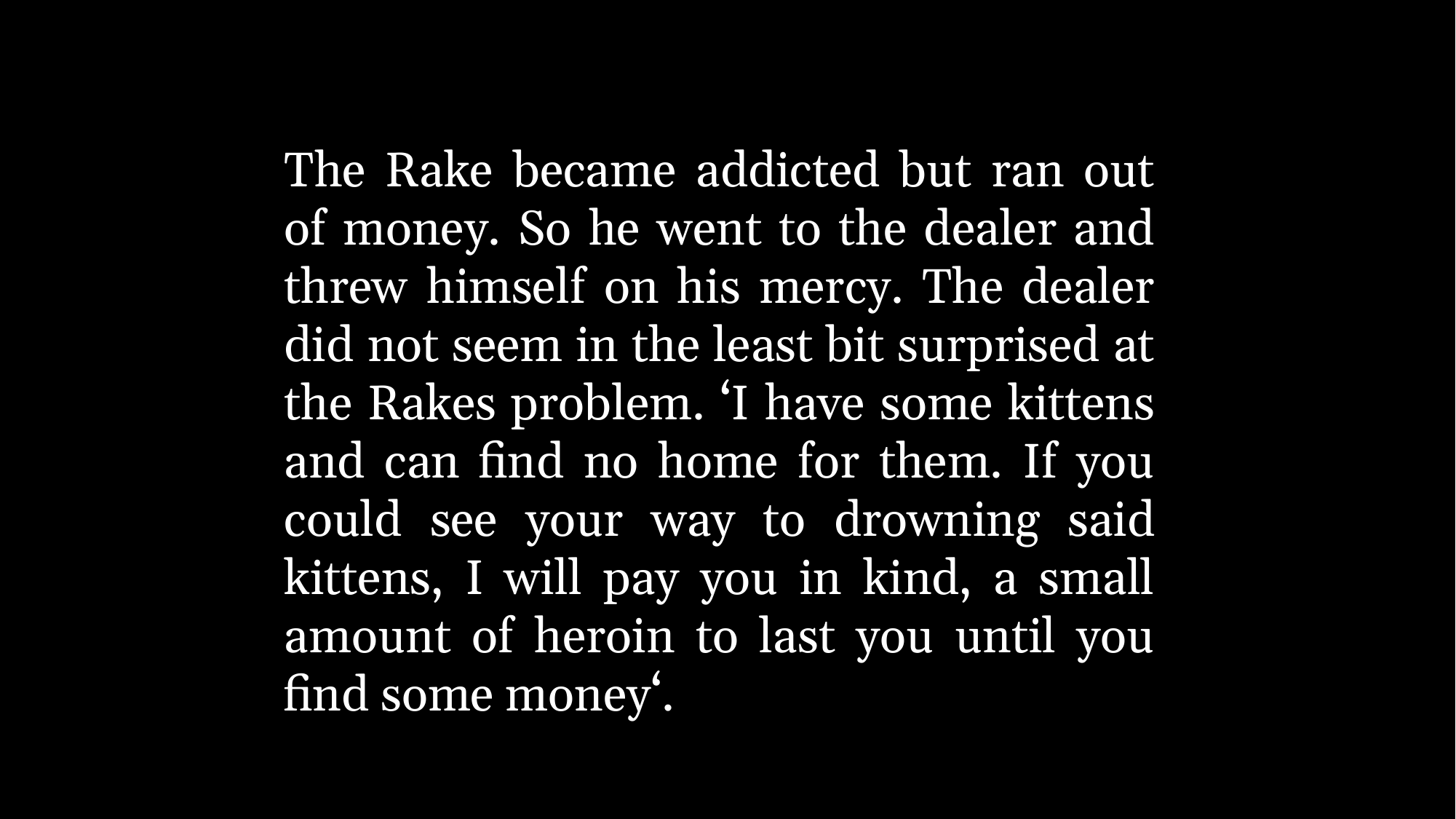

The Rake became addicted but ran out of money. So he went to the dealer and threw himself on his mercy. The dealer did not seem in the least bit surprised at the Rakes problem. ‘I have some kittens and can find no home for them. If you could see your way to drowning said kittens, I will pay you in kind, a small amount of heroin to last you until you find some money‘.